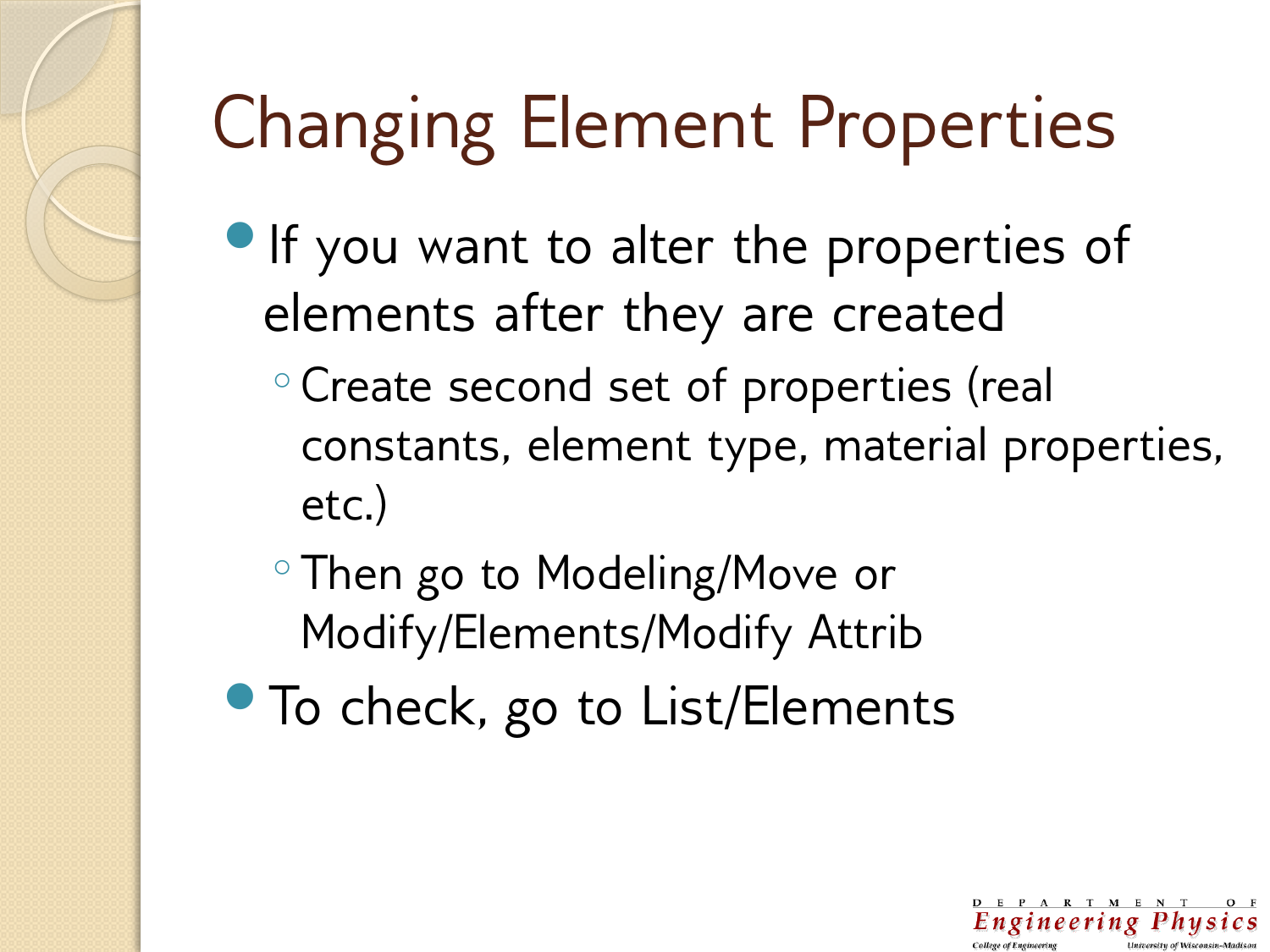

# Changing Element Properties
If you want to alter the properties of elements after they are created
Create second set of properties (real constants, element type, material properties, etc.)
Then go to Modeling/Move or Modify/Elements/Modify Attrib
To check, go to List/Elements